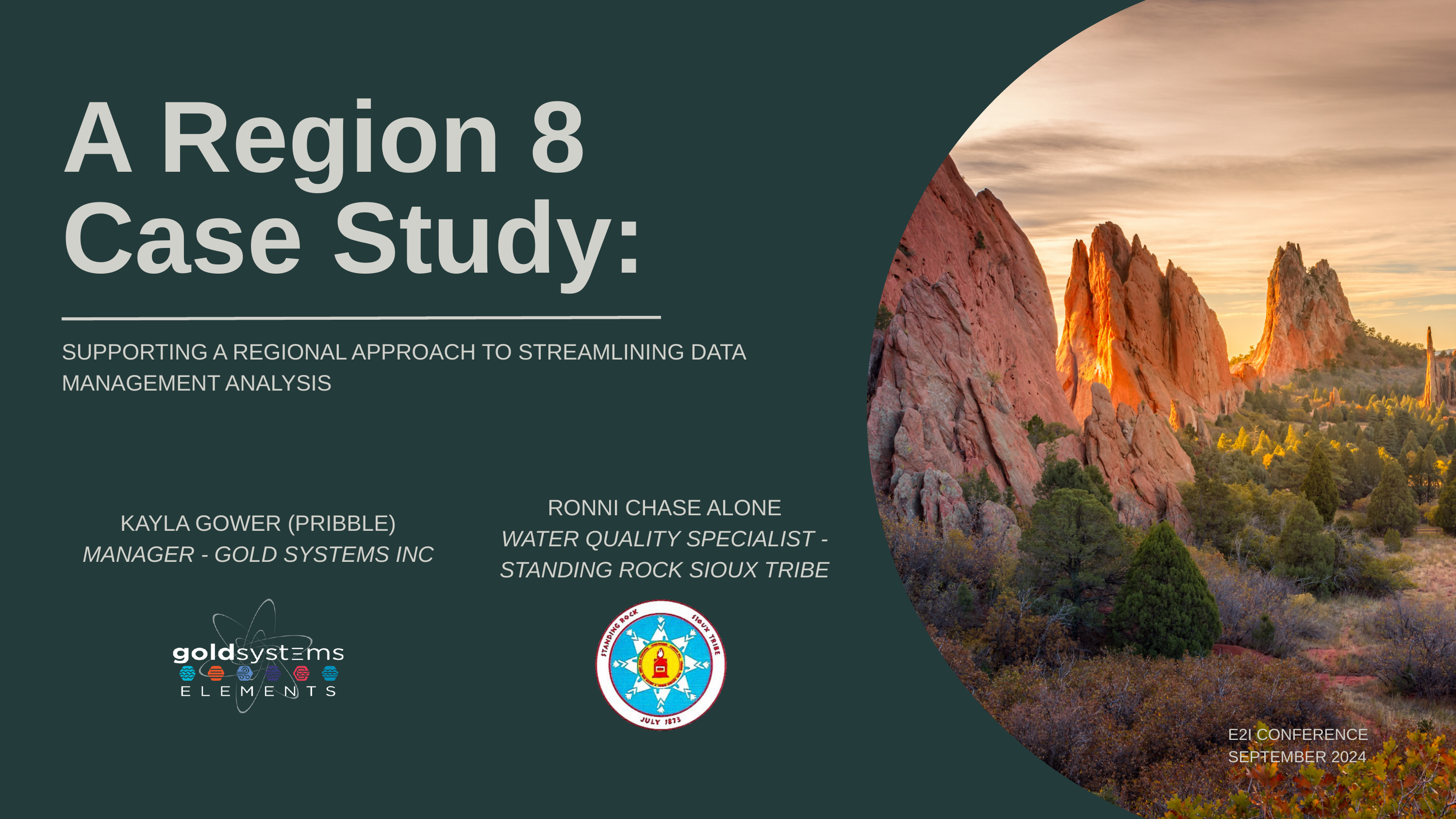

A Region 8 Case Study:

SUPPORTING A REGIONAL APPROACH TO STREAMLINING DATA MANAGEMENT ANALYSIS
RONNI CHASE ALONE
WATER QUALITY SPECIALIST - STANDING ROCK SIOUX TRIBE
KAYLA GOWER (PRIBBLE)
MANAGER - GOLD SYSTEMS INC

E2I CONFERENCE
SEPTEMBER 2024